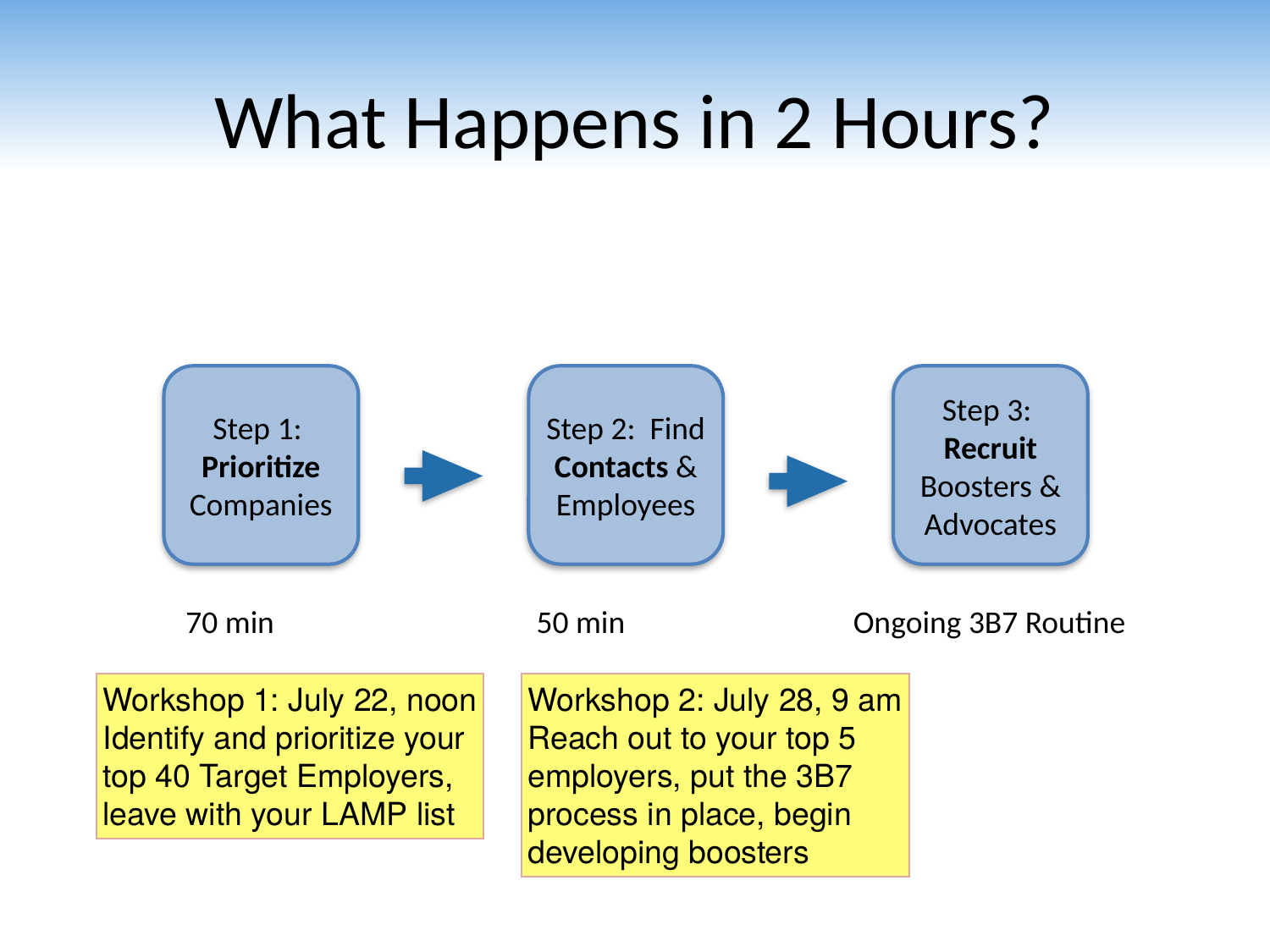

# What Happens in 2 Hours?

Step 1:  Prioritize Companies

Step 2:  Find Contacts & Employees

Step 3:  Recruit Boosters & Advocates

      70 min
    50 min
Ongoing 3B7 Routine
Workshop 2: July 28, 9 am
Reach out to your top 5
employers, put the 3B7
process in place, begin
developing boosters
Workshop 1: July 22, noon
Identify and prioritize your
top 40 Target Employers,
leave with your LAMP list